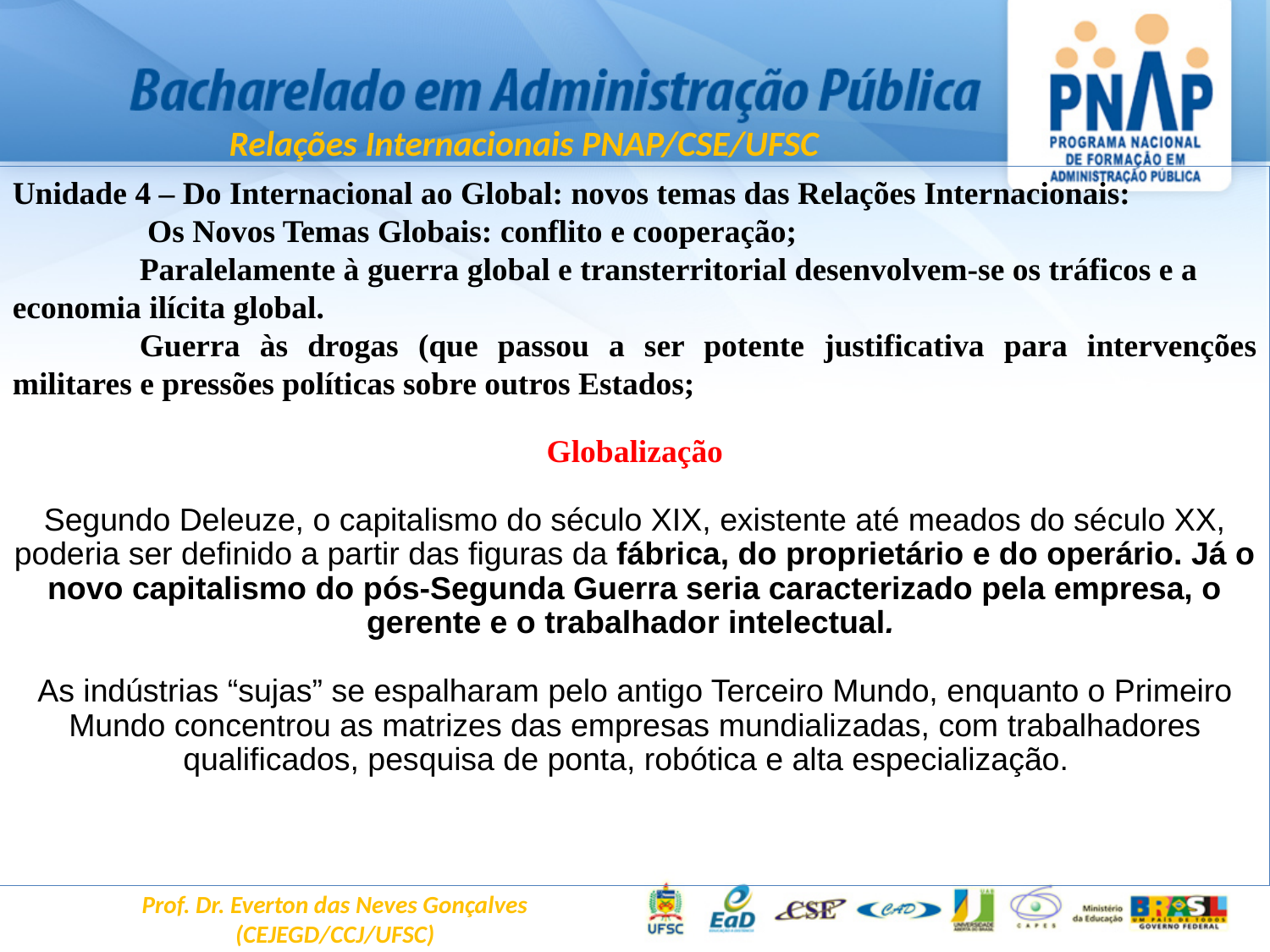

Relações Internacionais PNAP/CSE/UFSC

Unidade 4 – Do Internacional ao Global: novos temas das Relações Internacionais:
	 Os Novos Temas Globais: conflito e cooperação;
	Paralelamente à guerra global e transterritorial desenvolvem-se os tráficos e a economia ilícita global.
	Guerra às drogas (que passou a ser potente justificativa para intervenções militares e pressões políticas sobre outros Estados;

Globalização

Segundo Deleuze, o capitalismo do século XIX, existente até meados do século XX, poderia ser definido a partir das figuras da fábrica, do proprietário e do operário. Já o novo capitalismo do pós-Segunda Guerra seria caracterizado pela empresa, o gerente e o trabalhador intelectual.

As indústrias “sujas” se espalharam pelo antigo Terceiro Mundo, enquanto o Primeiro Mundo concentrou as matrizes das empresas mundializadas, com trabalhadores qualificados, pesquisa de ponta, robótica e alta especialização.

Prof. Dr. Everton das Neves Gonçalves
(CEJEGD/CCJ/UFSC)